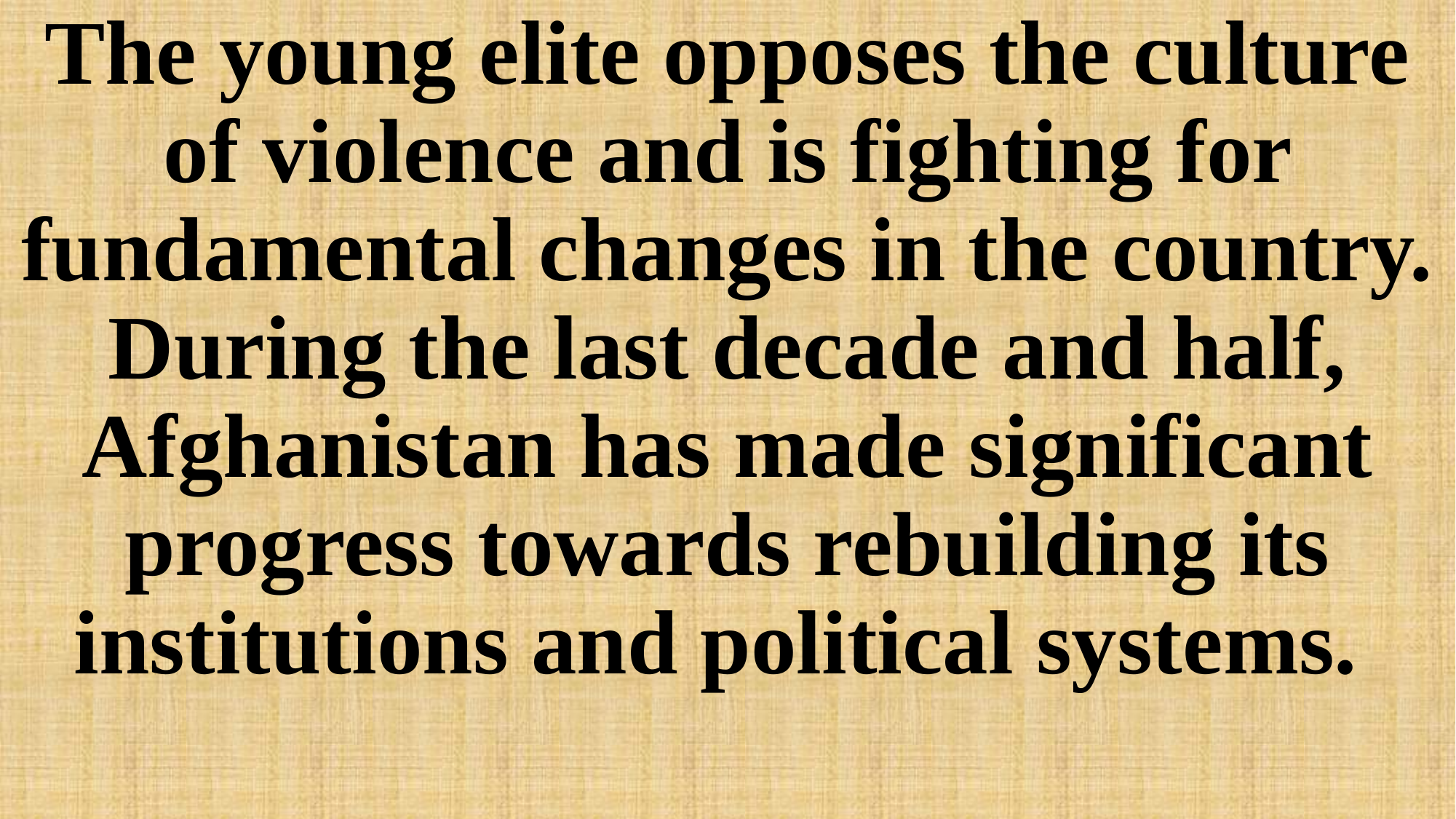

The young elite opposes the culture of violence and is fighting for fundamental changes in the country. During the last decade and half, Afghanistan has made significant progress towards rebuilding its institutions and political systems.
#